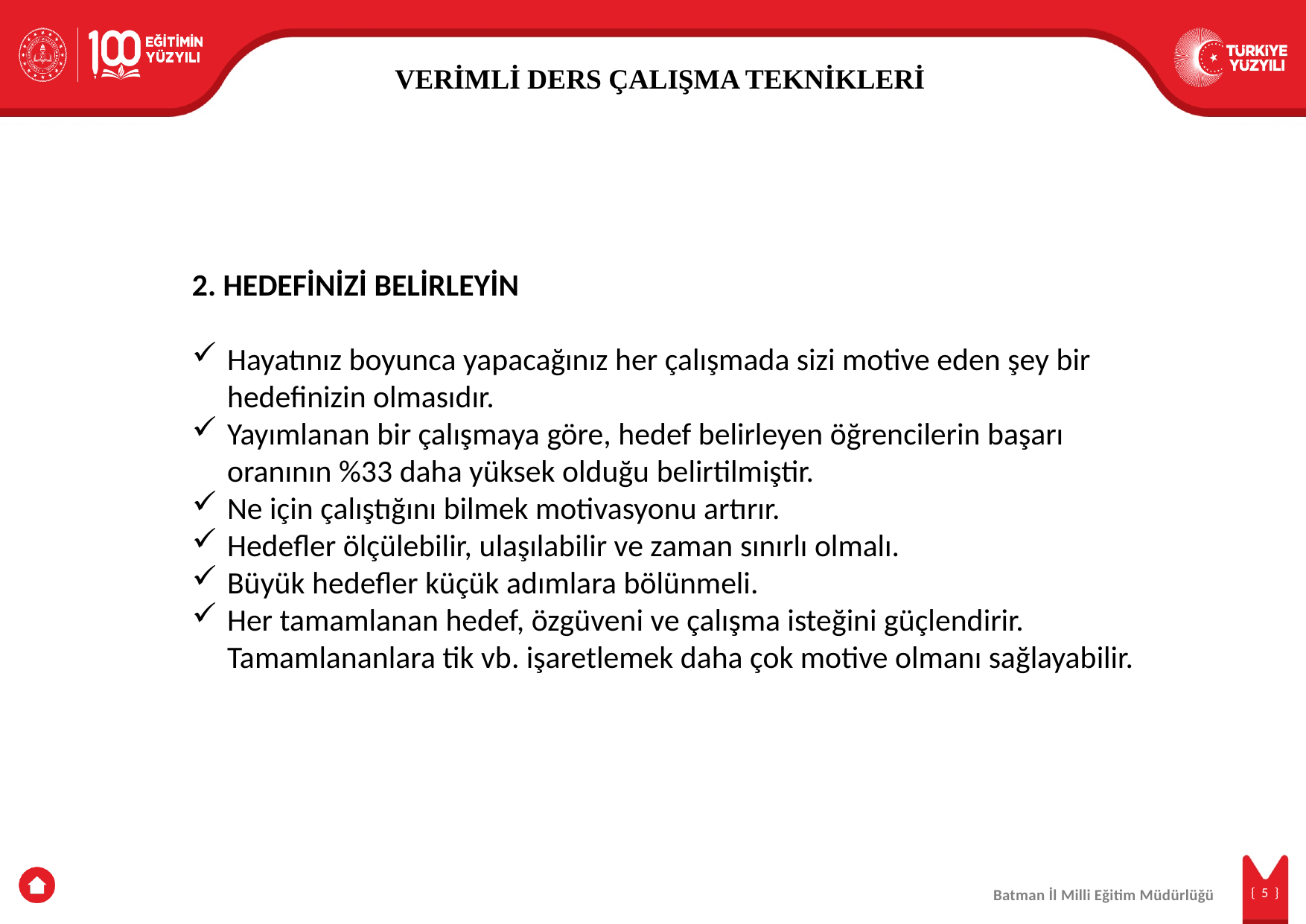

VERİMLİ DERS ÇALIŞMA TEKNİKLERİ

2. HEDEFİNİZİ BELİRLEYİN

Hayatınız boyunca yapacağınız her çalışmada sizi motive eden şey bir hedefinizin olmasıdır.
Yayımlanan bir çalışmaya göre, hedef belirleyen öğrencilerin başarı oranının %33 daha yüksek olduğu belirtilmiştir.
Ne için çalıştığını bilmek motivasyonu artırır.
Hedefler ölçülebilir, ulaşılabilir ve zaman sınırlı olmalı.
Büyük hedefler küçük adımlara bölünmeli.
Her tamamlanan hedef, özgüveni ve çalışma isteğini güçlendirir. Tamamlananlara tik vb. işaretlemek daha çok motive olmanı sağlayabilir.